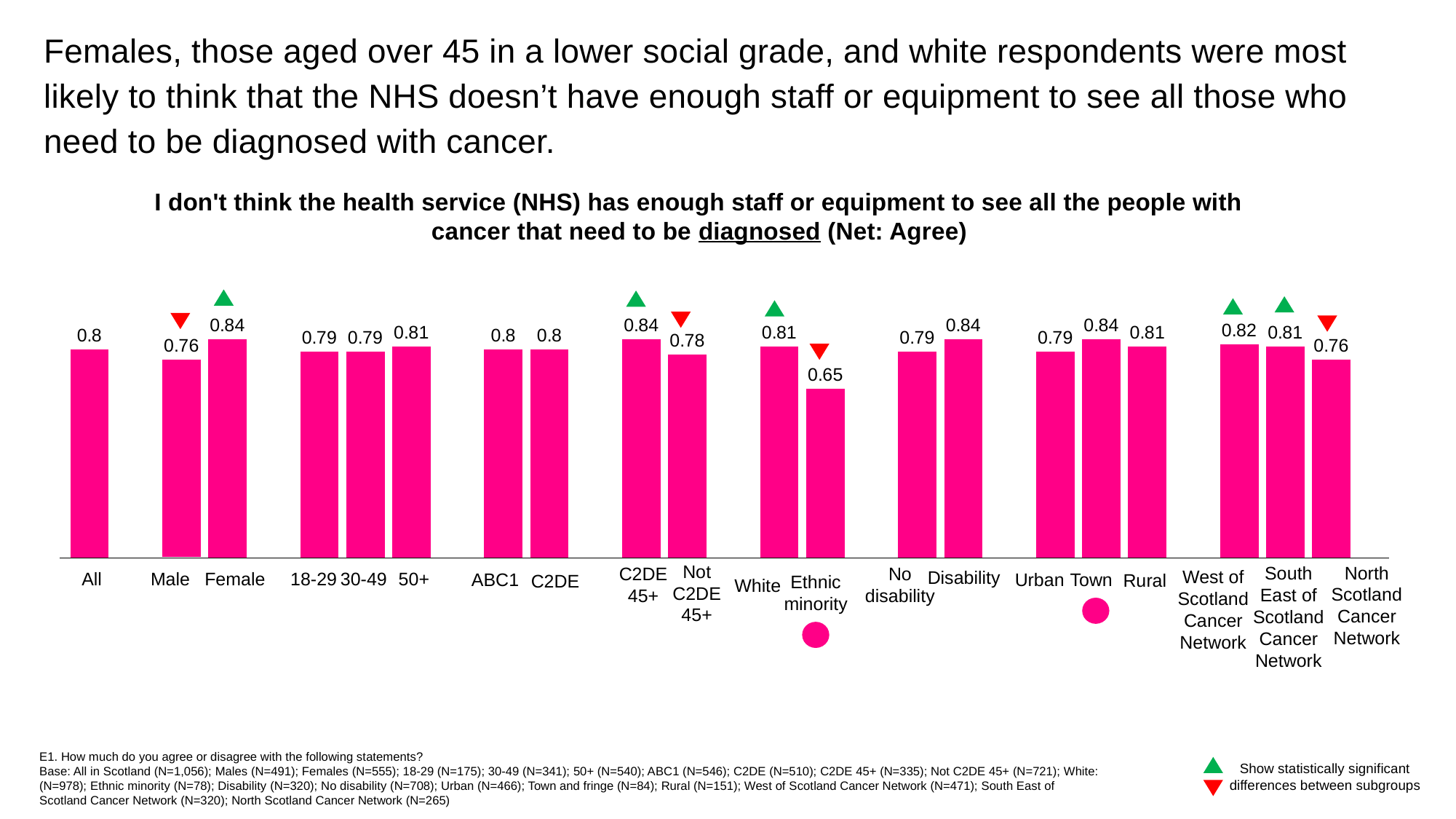

Females, those aged over 45 in a lower social grade, and white respondents were most likely to think that the NHS doesn’t have enough staff or equipment to see all those who need to be diagnosed with cancer.
I don't think the health service (NHS) has enough staff or equipment to see all the people with cancer that need to be diagnosed (Net: Agree)

### Chart

| Category | Series 1 |
|---|---|
| All | 0.8 |
|  | None |
| Male  | 0.76 |
| Female  | 0.84 |
|  | None |
| 18-29 | 0.79 |
| 30-49 | 0.79 |
| 50+ | 0.81 |
|  | None |
| ABC1 | 0.8 |
| C2DE | 0.8 |
|  | None |
| C2DE 45+ | 0.84 |
| Not C2DE 45+ | 0.78 |
|  | None |
| White | 0.81 |
| Ethnic minority | 0.65 |
|  | None |
| Living
without a disability | 0.79 |
| Living
with a disability  | 0.84 |
|  | None |
| Urban | 0.79 |
| Town  | 0.84 |
| Rural | 0.81 |
|  | None |
| West of Scotland Cancer Network | 0.82 |
| South East Scotland Cancer Network | 0.81 |
| North Scotland Cancer Network | 0.76 |
Male
C2DE
Female
Disability
All
ABC1
No disability
Urban
Rural

18-29
30-49
50+
White
Town
C2DE 45+
Ethnic minority
Not C2DE 45+
North Scotland Cancer Network
West of Scotland Cancer Network

South East of Scotland Cancer Network

E1. How much do you agree or disagree with the following statements?
Base: All in Scotland (N=1,056); Males (N=491); Females (N=555); 18-29 (N=175); 30-49 (N=341); 50+ (N=540); ABC1 (N=546); C2DE (N=510); C2DE 45+ (N=335); Not C2DE 45+ (N=721); White: (N=978); Ethnic minority (N=78); Disability (N=320); No disability (N=708); Urban (N=466); Town and fringe (N=84); Rural (N=151); West of Scotland Cancer Network (N=471); South East of Scotland Cancer Network (N=320); North Scotland Cancer Network (N=265)

Show statistically significant differences between subgroups